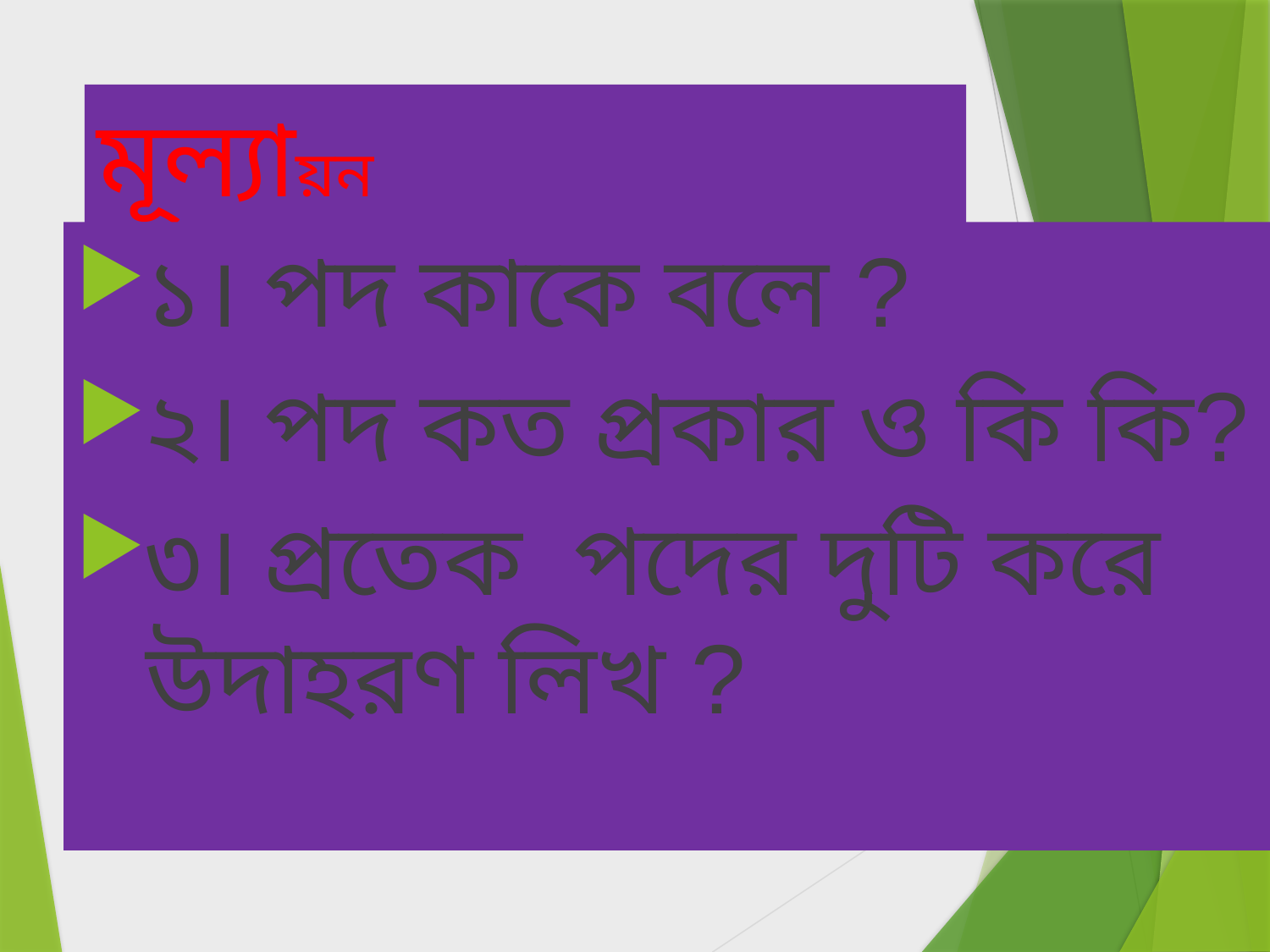

# মূল্যায়ন
১। পদ কাকে বলে ?
২। পদ কত প্রকার ও কি কি?
৩। প্রতেক  পদের দুটি করে     উদাহরণ লিখ ?